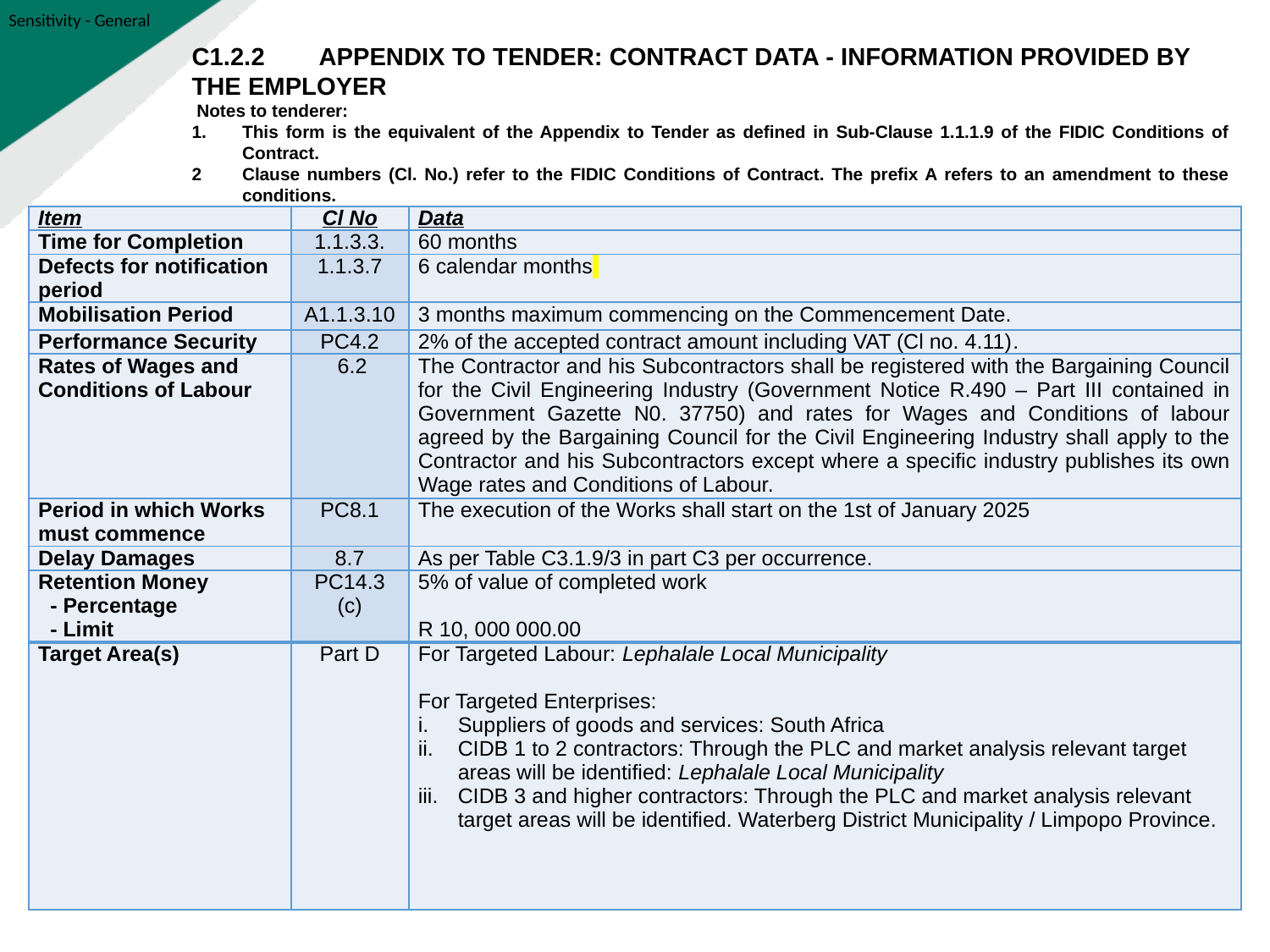

C1.2.2	APPENDIX TO TENDER: CONTRACT DATA - INFORMATION PROVIDED BY THE EMPLOYER
 Notes to tenderer:
1.	This form is the equivalent of the Appendix to Tender as defined in Sub-Clause 1.1.1.9 of the FIDIC Conditions of Contract.
2	Clause numbers (Cl. No.) refer to the FIDIC Conditions of Contract. The prefix A refers to an amendment to these conditions.
| Item | Cl No | Data |
| --- | --- | --- |
| Time for Completion | 1.1.3.3. | 60 months |
| Defects for notification period | 1.1.3.7 | 6 calendar months |
| Mobilisation Period | A1.1.3.10 | 3 months maximum commencing on the Commencement Date. |
| Performance Security | PC4.2 | 2% of the accepted contract amount including VAT (Cl no. 4.11). |
| Rates of Wages and Conditions of Labour | 6.2 | The Contractor and his Subcontractors shall be registered with the Bargaining Council for the Civil Engineering Industry (Government Notice R.490 – Part III contained in Government Gazette N0. 37750) and rates for Wages and Conditions of labour agreed by the Bargaining Council for the Civil Engineering Industry shall apply to the Contractor and his Subcontractors except where a specific industry publishes its own Wage rates and Conditions of Labour. |
| Period in which Works must commence | PC8.1 | The execution of the Works shall start on the 1st of January 2025 |
| Delay Damages | 8.7 | As per Table C3.1.9/3 in part C3 per occurrence. |
| Retention Money - Percentage - Limit | PC14.3 (c) | 5% of value of completed work R 10, 000 000.00 |
| Target Area(s) | Part D | For Targeted Labour: Lephalale Local Municipality For Targeted Enterprises: Suppliers of goods and services: South Africa CIDB 1 to 2 contractors: Through the PLC and market analysis relevant target areas will be identified: Lephalale Local Municipality CIDB 3 and higher contractors: Through the PLC and market analysis relevant target areas will be identified. Waterberg District Municipality / Limpopo Province. |